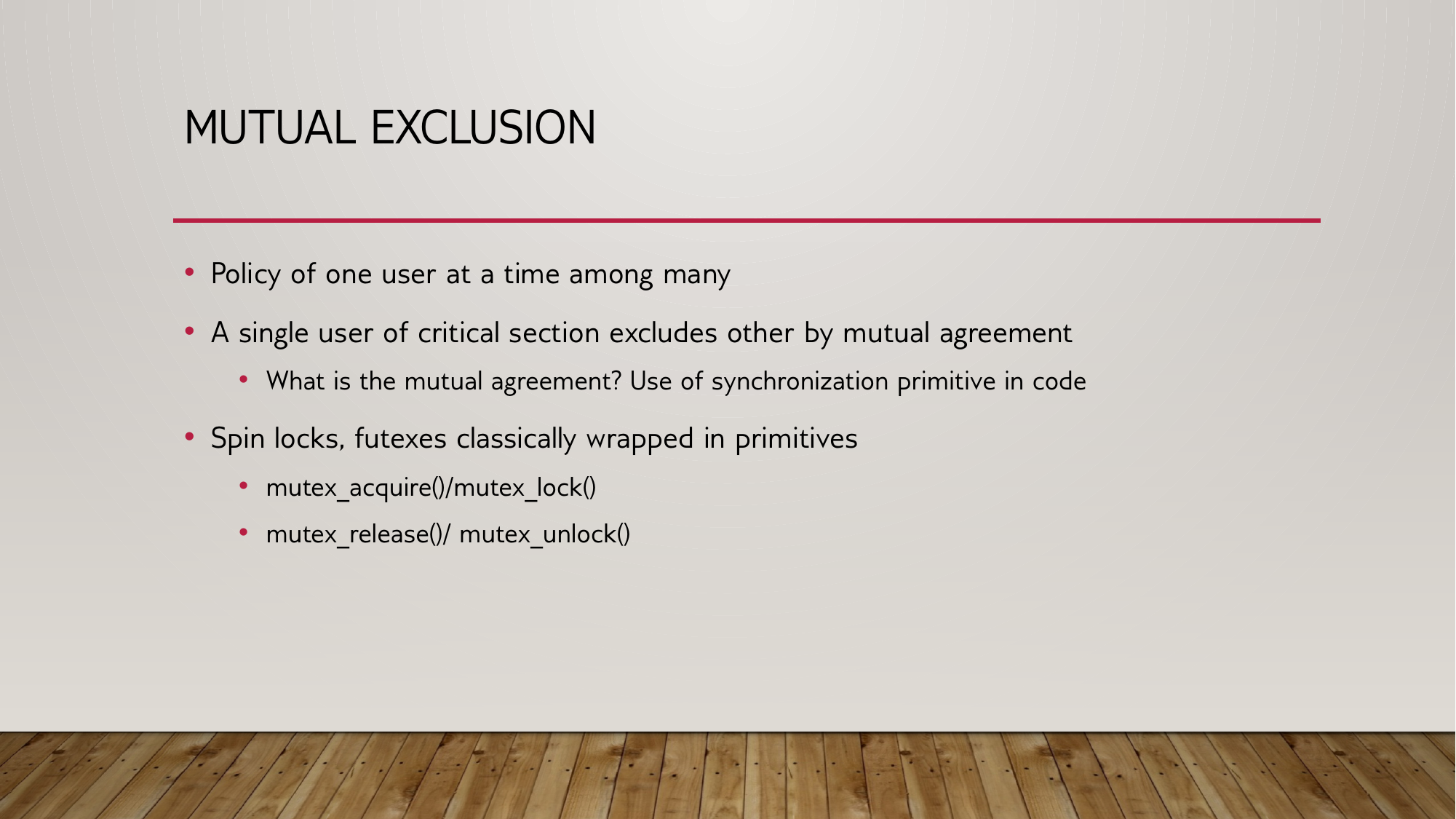

# Mutual exclusion
Policy of one user at a time among many
A single user of critical section excludes other by mutual agreement
What is the mutual agreement? Use of synchronization primitive in code
Spin locks, futexes classically wrapped in primitives
mutex_acquire()/mutex_lock()
mutex_release()/ mutex_unlock()